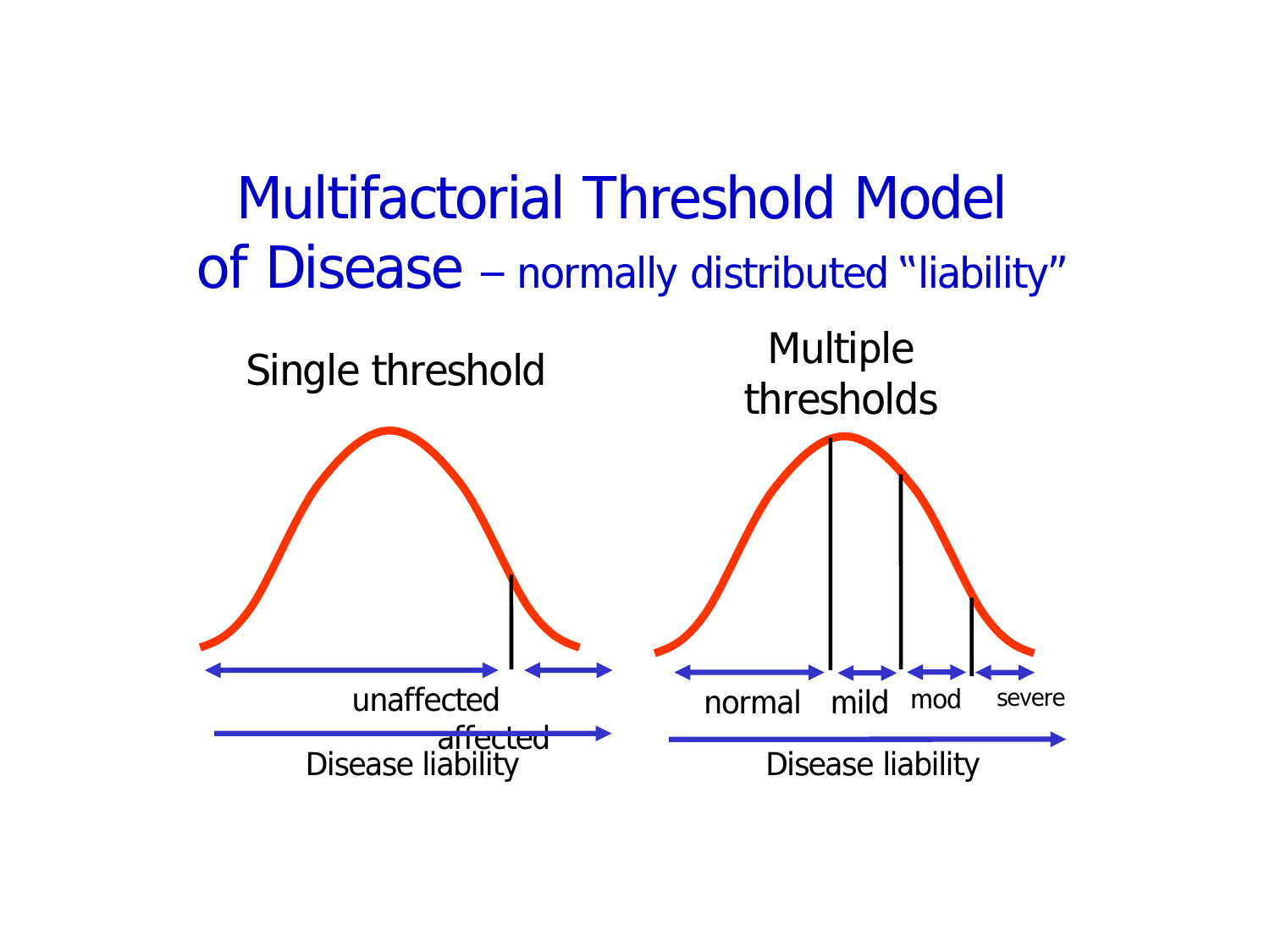

Multifactorial Threshold Model
of Disease – normally distributed “liability”
Multiple thresholds
Single threshold

unaffected 	    affected

severe
normal
mild
mod

Disease liability
Disease liability